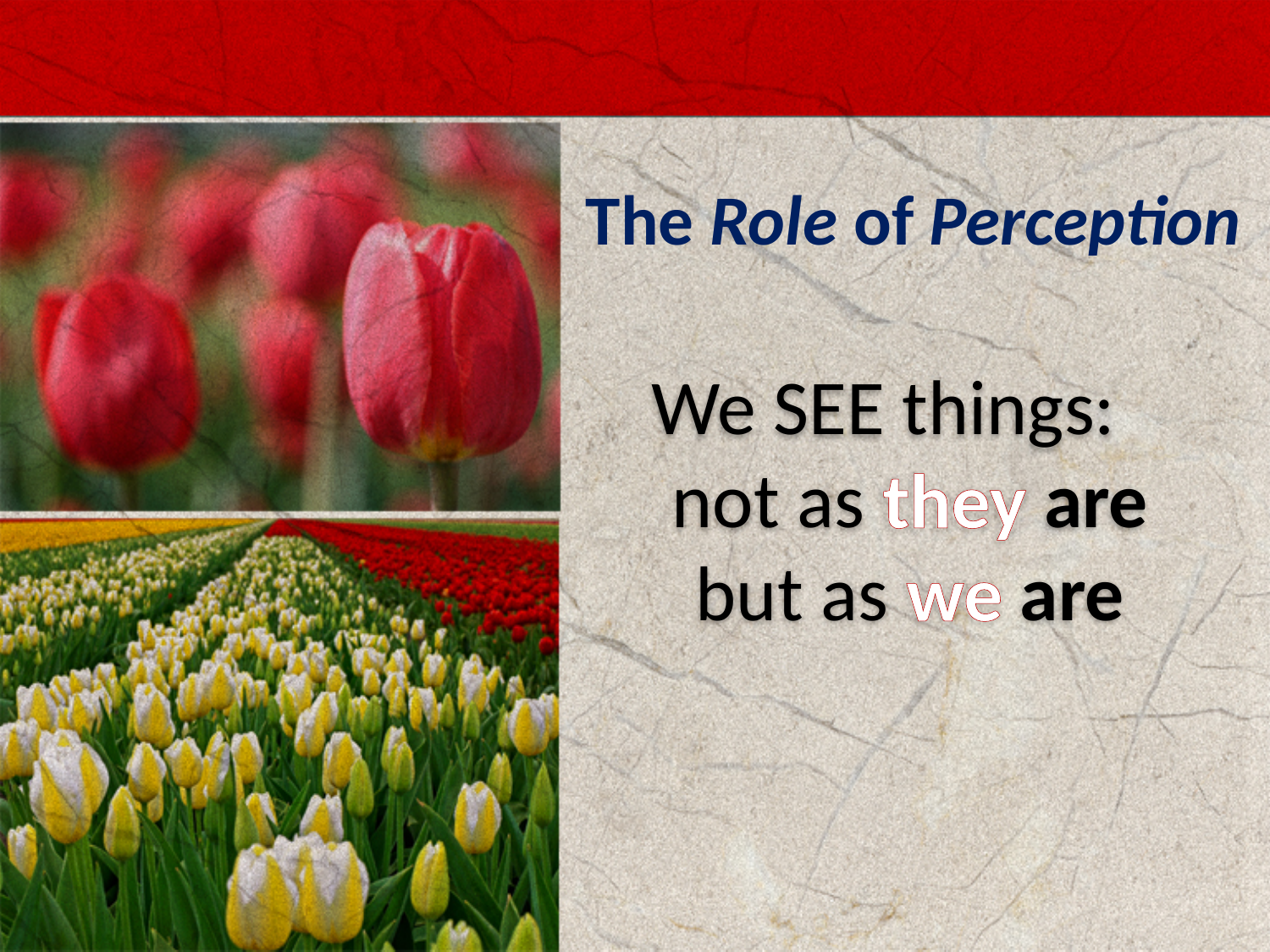

# The Role of Perception
We SEE things:
  not as they are
  but as we are